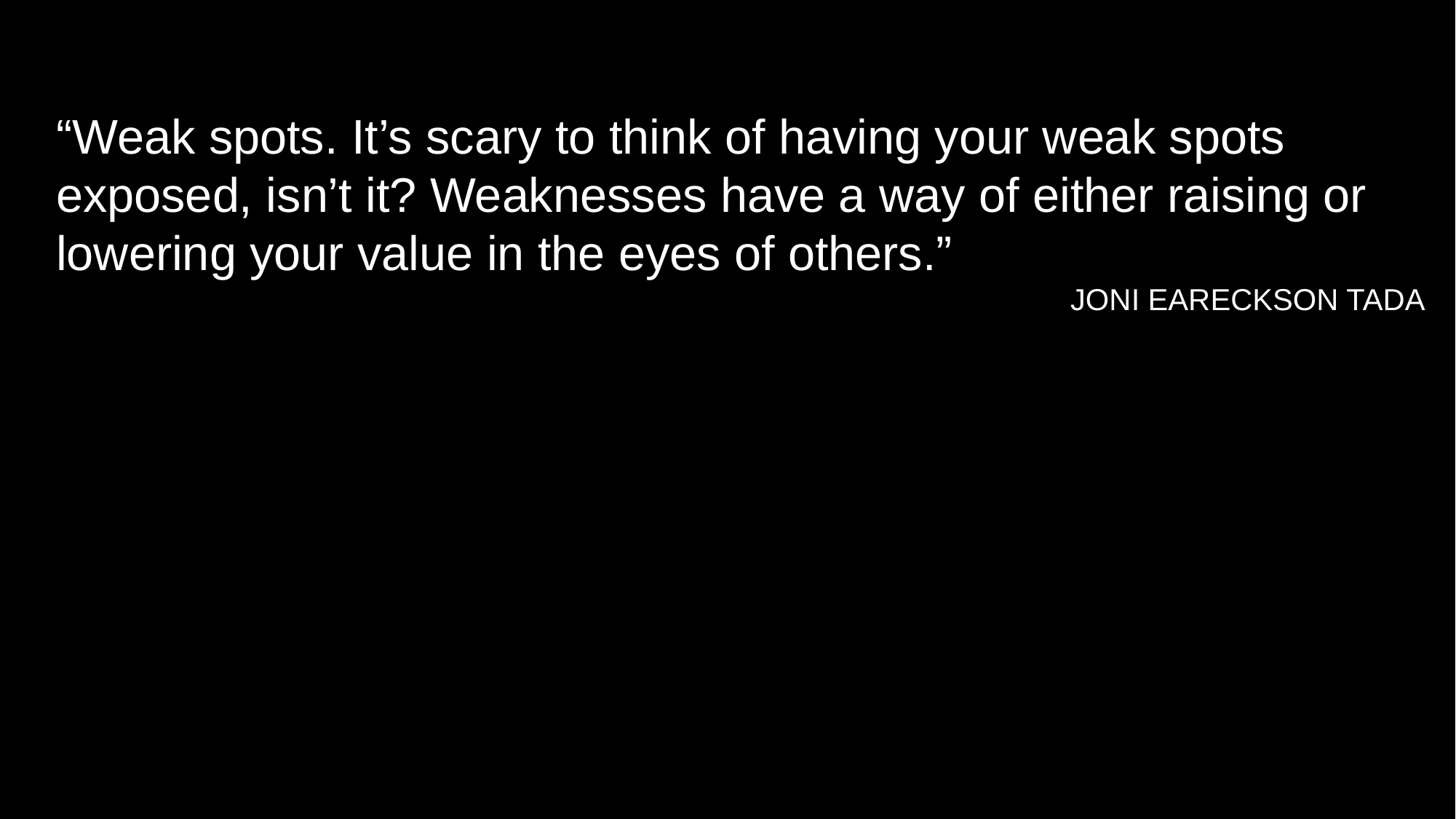

“Weak spots. It’s scary to think of having your weak spots exposed, isn’t it? Weaknesses have a way of either raising or lowering your value in the eyes of others.”
JONI EARECKSON TADA